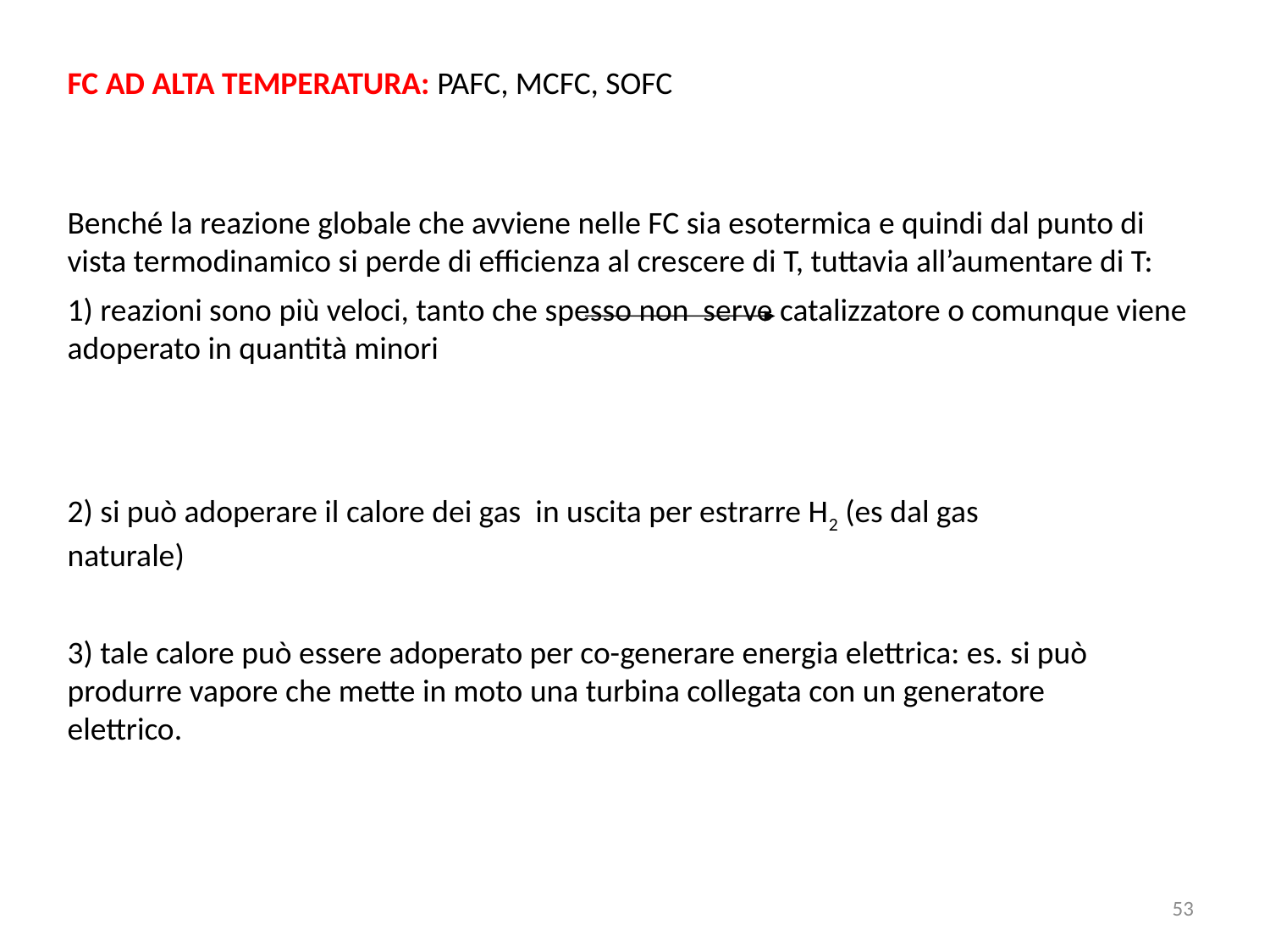

FC AD ALTA TEMPERATURA: PAFC, MCFC, SOFC
Benché la reazione globale che avviene nelle FC sia esotermica e quindi dal punto di vista termodinamico si perde di efficienza al crescere di T, tuttavia all’aumentare di T:
1) reazioni sono più veloci, tanto che spesso non  serve catalizzatore o comunque viene adoperato in quantità minori

2) si può adoperare il calore dei gas  in uscita per estrarre H2 (es dal gas naturale)
3) tale calore può essere adoperato per co-generare energia elettrica: es. si può produrre vapore che mette in moto una turbina collegata con un generatore elettrico.
53